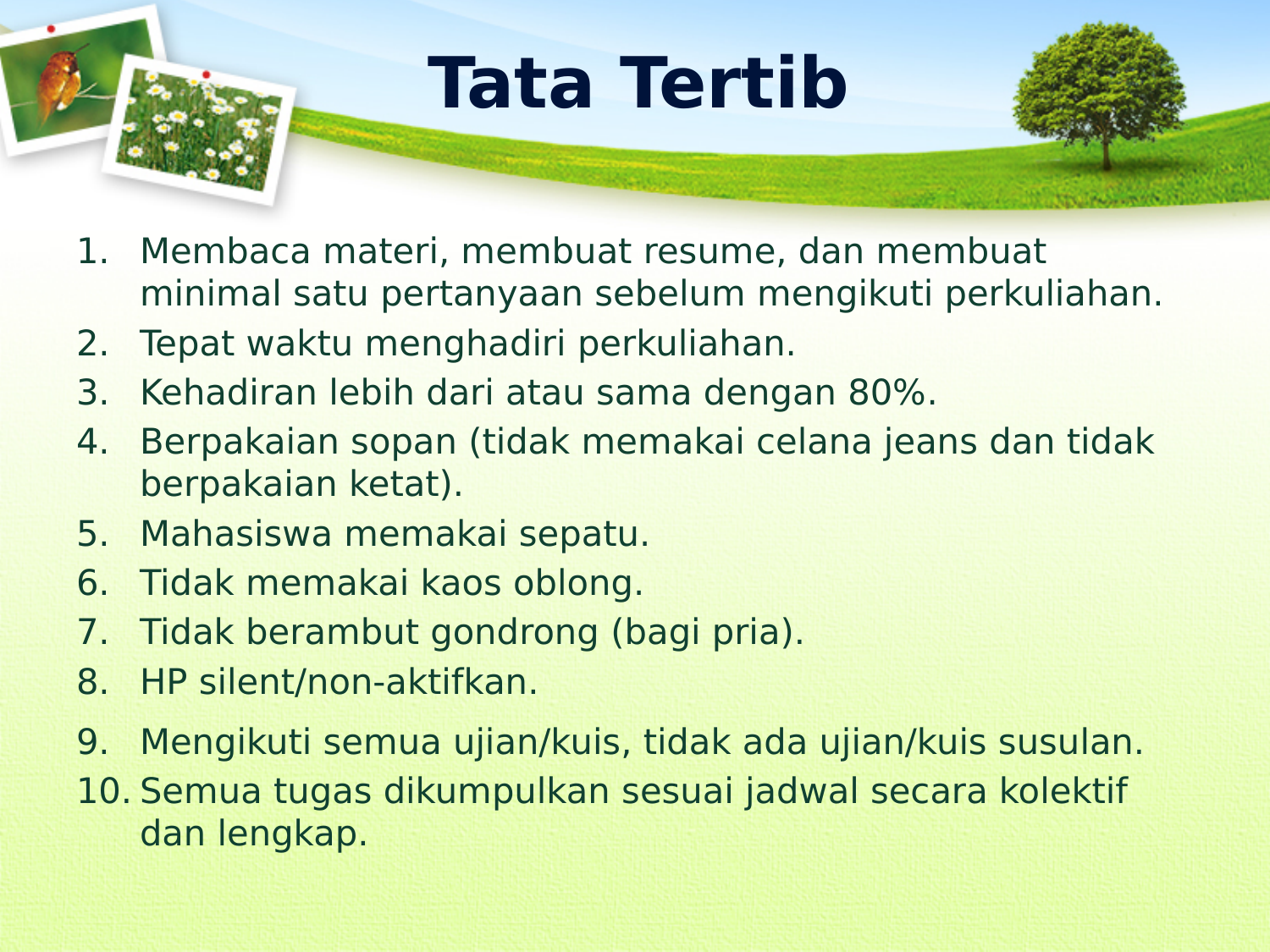

Membaca materi, membuat resume, dan membuat minimal satu pertanyaan sebelum mengikuti perkuliahan.
Tepat waktu menghadiri perkuliahan.
Kehadiran lebih dari atau sama dengan 80%.
Berpakaian sopan (tidak memakai celana jeans dan tidak berpakaian ketat).
Mahasiswa memakai sepatu.
Tidak memakai kaos oblong.
Tidak berambut gondrong (bagi pria).
HP silent/non-aktifkan.
Mengikuti semua ujian/kuis, tidak ada ujian/kuis susulan.
Semua tugas dikumpulkan sesuai jadwal secara kolektif dan lengkap.

Tata Tertib